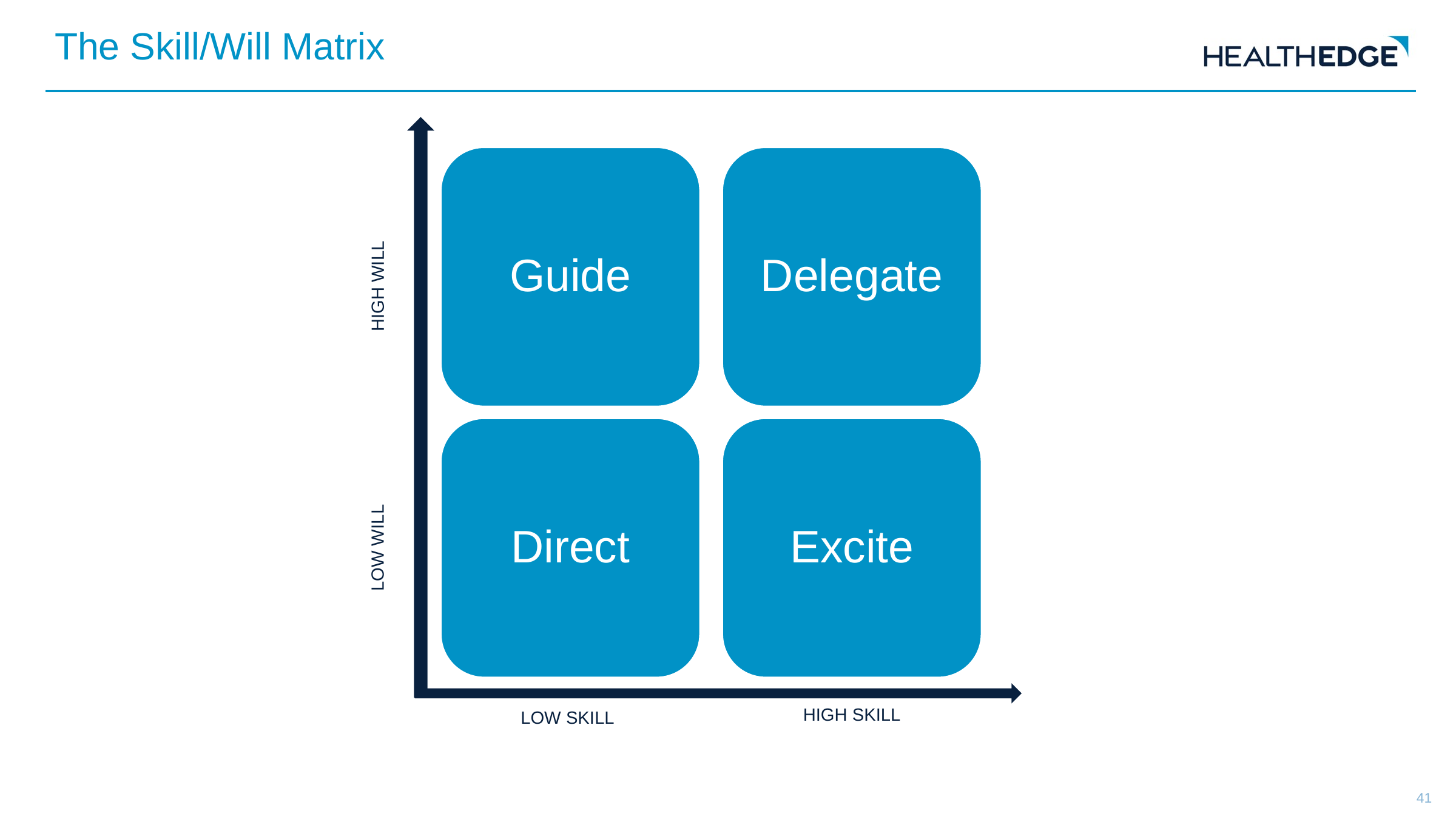

The Skill/Will Matrix
Guide
Delegate
HIGH WILL

Direct
Excite
LOW WILL

HIGH SKILL
LOW SKILL
41